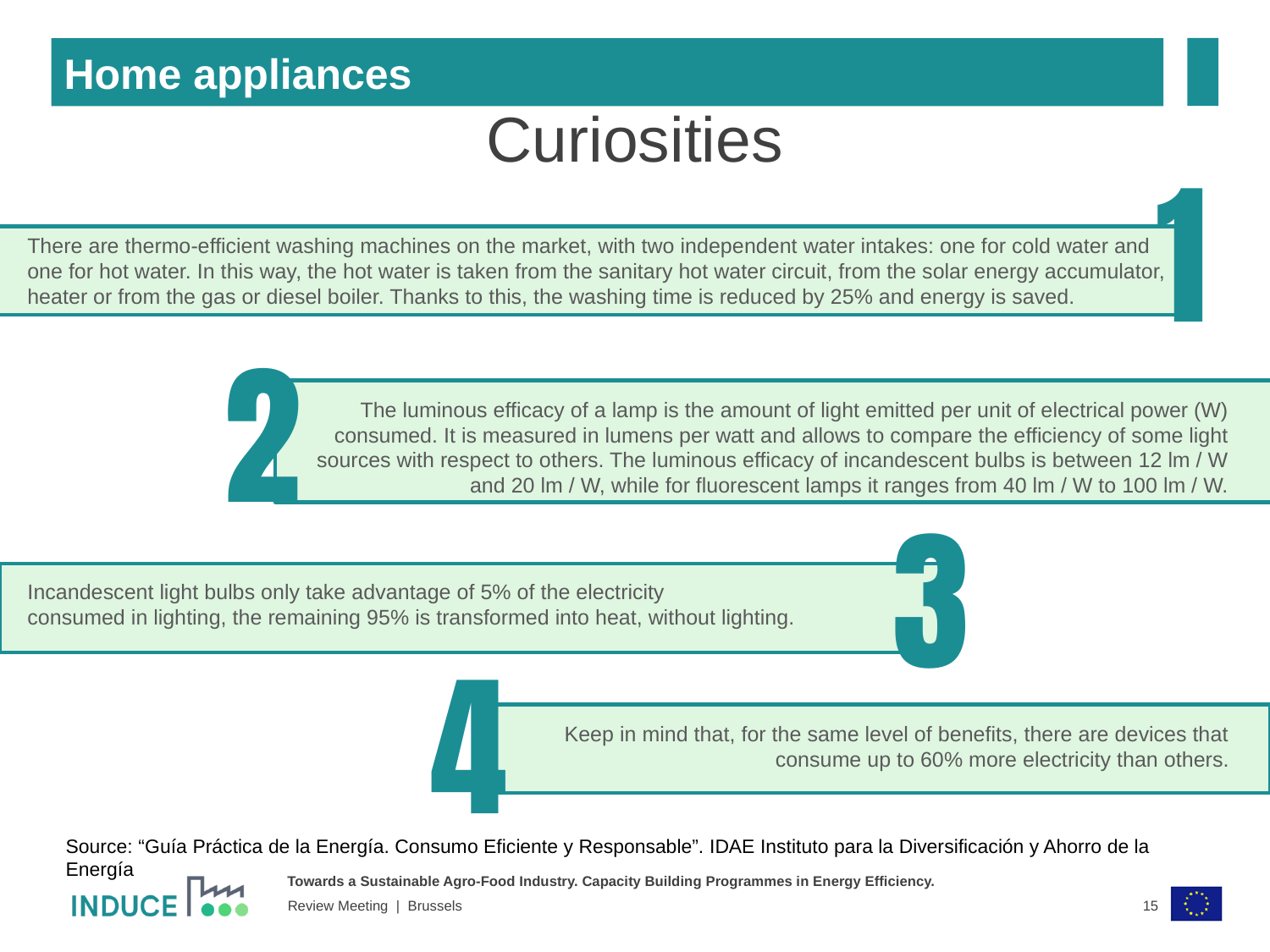

Home appliances
Curiosities

1
There are thermo-efficient washing machines on the market, with two independent water intakes: one for cold water and one for hot water. In this way, the hot water is taken from the sanitary hot water circuit, from the solar energy accumulator, heater or from the gas or diesel boiler. Thanks to this, the washing time is reduced by 25% and energy is saved.
2

The luminous efficacy of a lamp is the amount of light emitted per unit of electrical power (W) consumed. It is measured in lumens per watt and allows to compare the efficiency of some light sources with respect to others. The luminous efficacy of incandescent bulbs is between 12 lm / W and 20 lm / W, while for fluorescent lamps it ranges from 40 lm / W to 100 lm / W.
3
Incandescent light bulbs only take advantage of 5% of the electricity
consumed in lighting, the remaining 95% is transformed into heat, without lighting.
4
Keep in mind that, for the same level of benefits, there are devices that consume up to 60% more electricity than others.
Source: “Guía Práctica de la Energía. Consumo Eficiente y Responsable”. IDAE Instituto para la Diversificación y Ahorro de la Energía
15
Review Meeting  |  Brussels